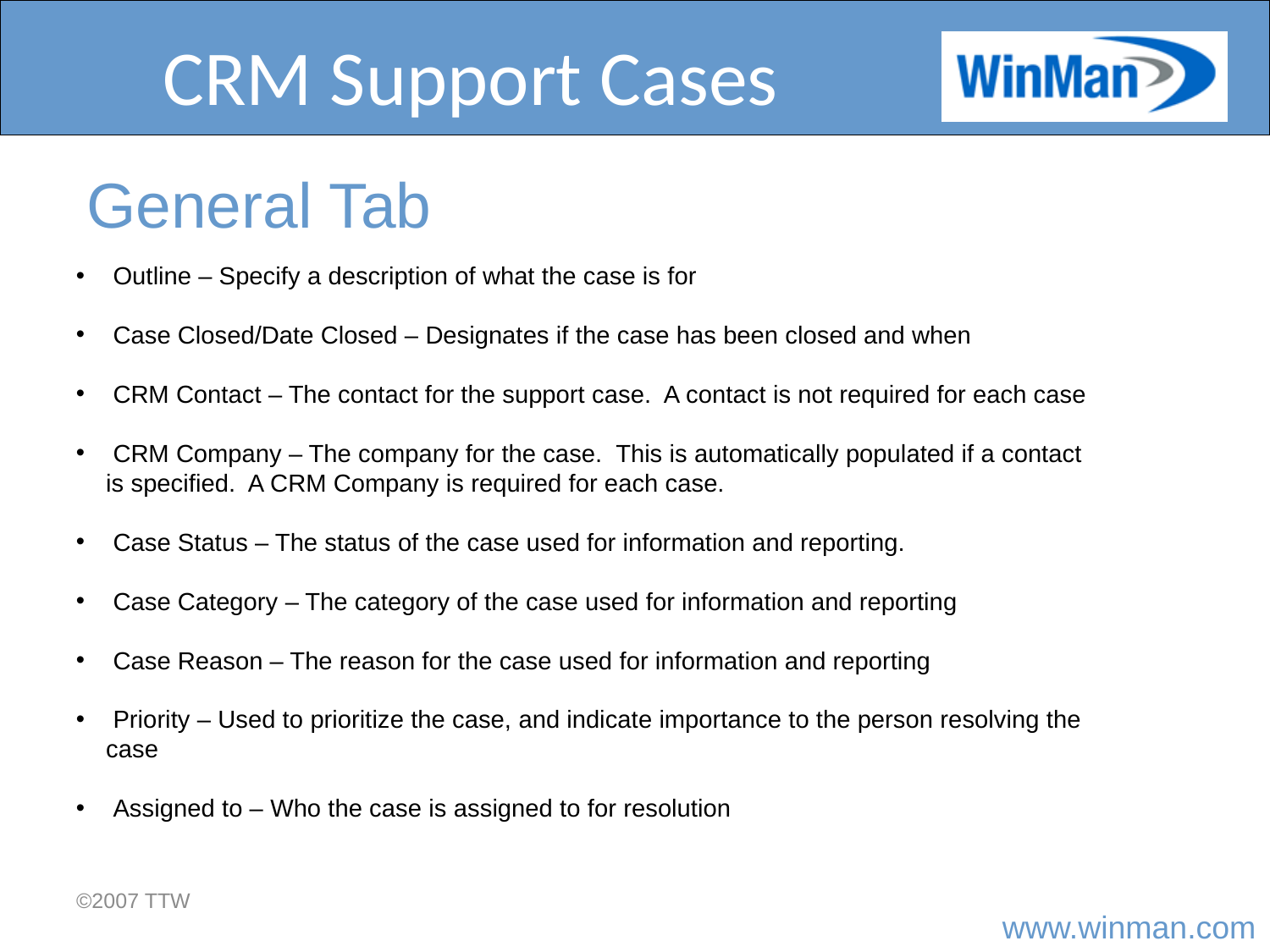

# CRM Support Cases
General Tab
 Outline – Specify a description of what the case is for

 Case Closed/Date Closed – Designates if the case has been closed and when

 CRM Contact – The contact for the support case.  A contact is not required for each case

 CRM Company – The company for the case.  This is automatically populated if a contact is specified.  A CRM Company is required for each case.

 Case Status – The status of the case used for information and reporting.

 Case Category – The category of the case used for information and reporting

 Case Reason – The reason for the case used for information and reporting

 Priority – Used to prioritize the case, and indicate importance to the person resolving the case

 Assigned to – Who the case is assigned to for resolution
©2007 TTW